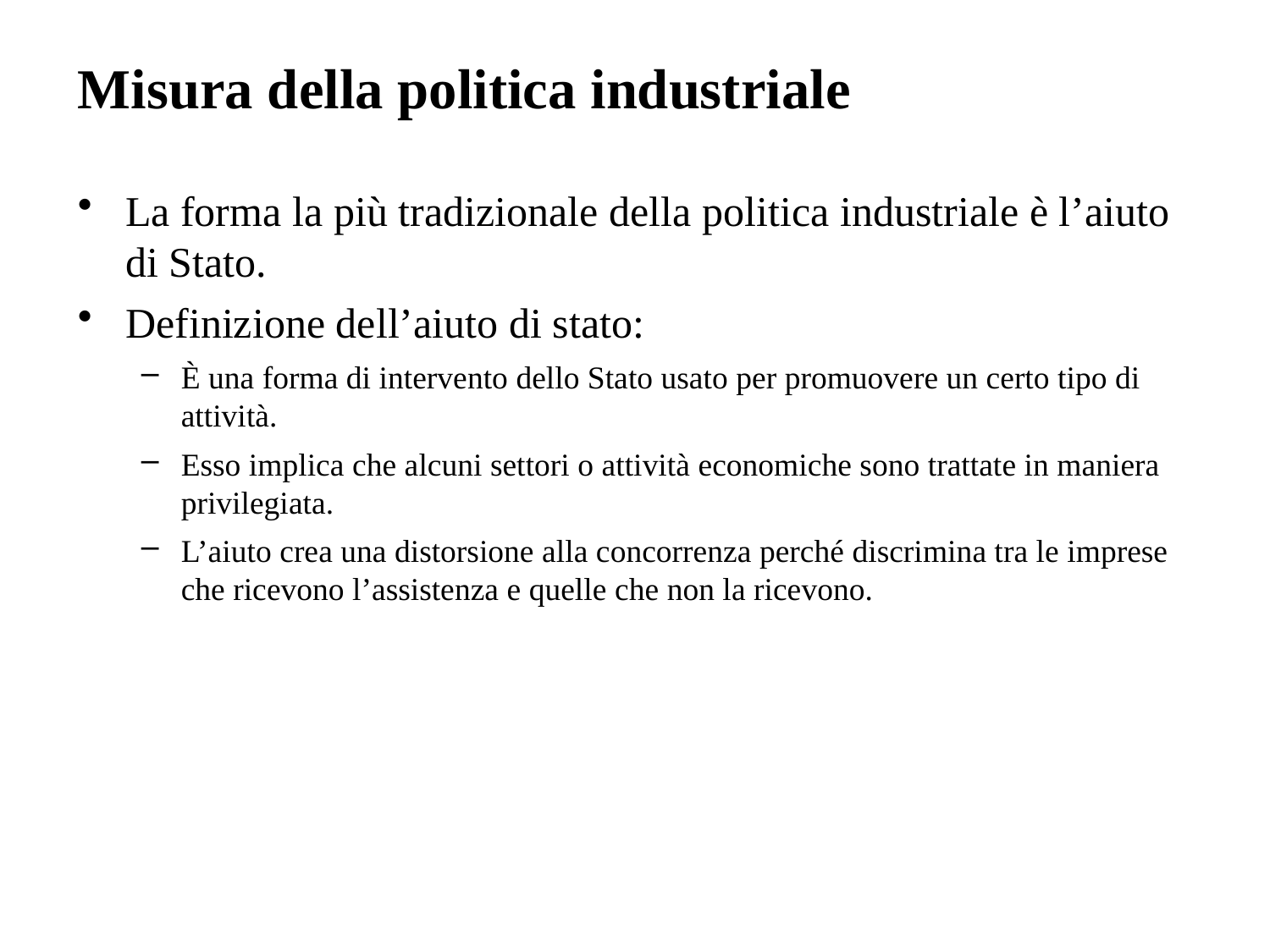

Misura della politica industriale

La forma la più tradizionale della politica industriale è l’aiuto di Stato.
Definizione dell’aiuto di stato:
È una forma di intervento dello Stato usato per promuovere un certo tipo di attività.
Esso implica che alcuni settori o attività economiche sono trattate in maniera privilegiata.
L’aiuto crea una distorsione alla concorrenza perché discrimina tra le imprese che ricevono l’assistenza e quelle che non la ricevono.